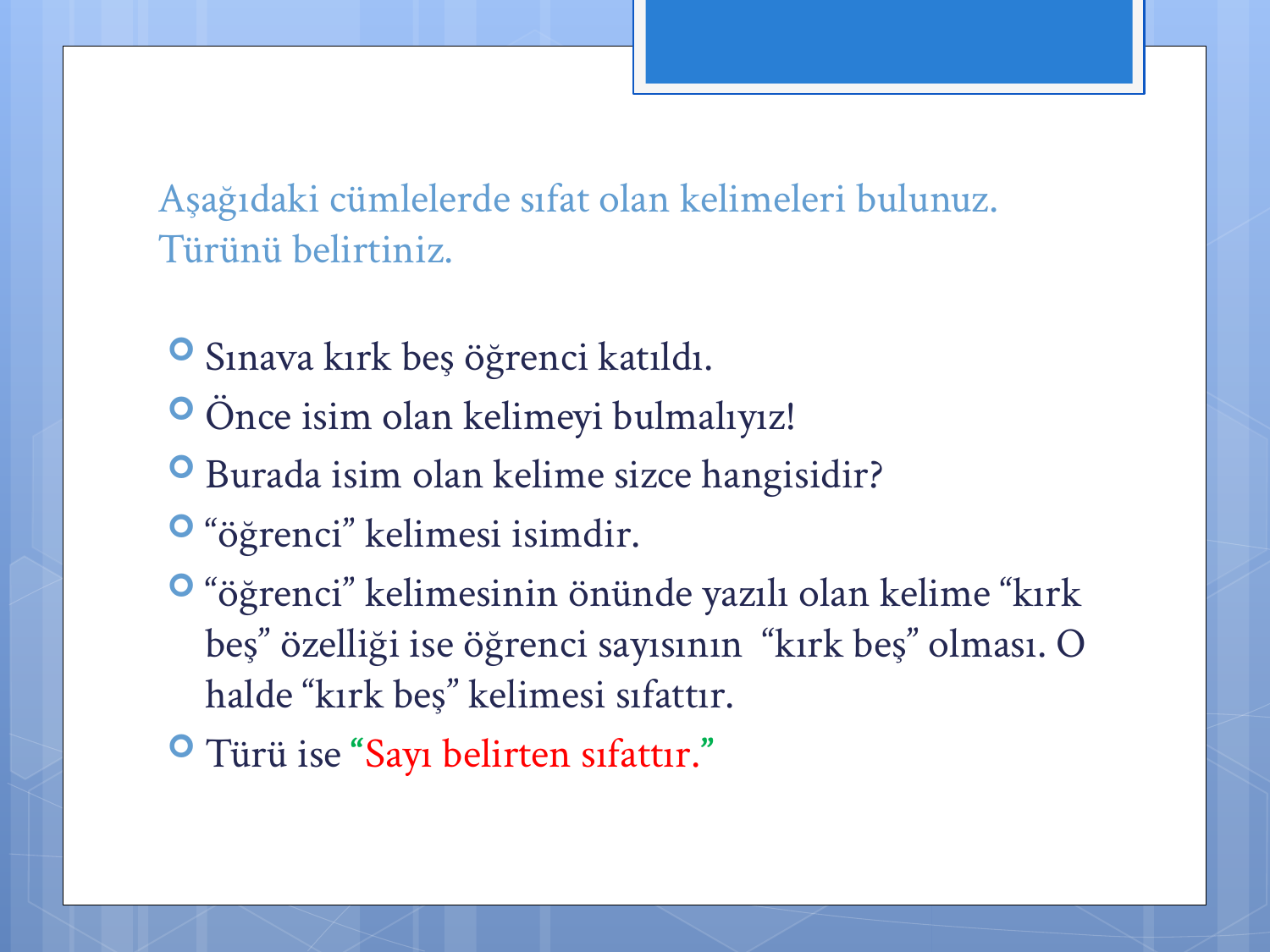

# Aşağıdaki cümlelerde sıfat olan kelimeleri bulunuz. Türünü belirtiniz.
Sınava kırk beş öğrenci katıldı.
Önce isim olan kelimeyi bulmalıyız!
Burada isim olan kelime sizce hangisidir?
“öğrenci” kelimesi isimdir.
“öğrenci” kelimesinin önünde yazılı olan kelime “kırk beş” özelliği ise öğrenci sayısının  “kırk beş” olması. O halde “kırk beş” kelimesi sıfattır.
Türü ise “Sayı belirten sıfattır.”